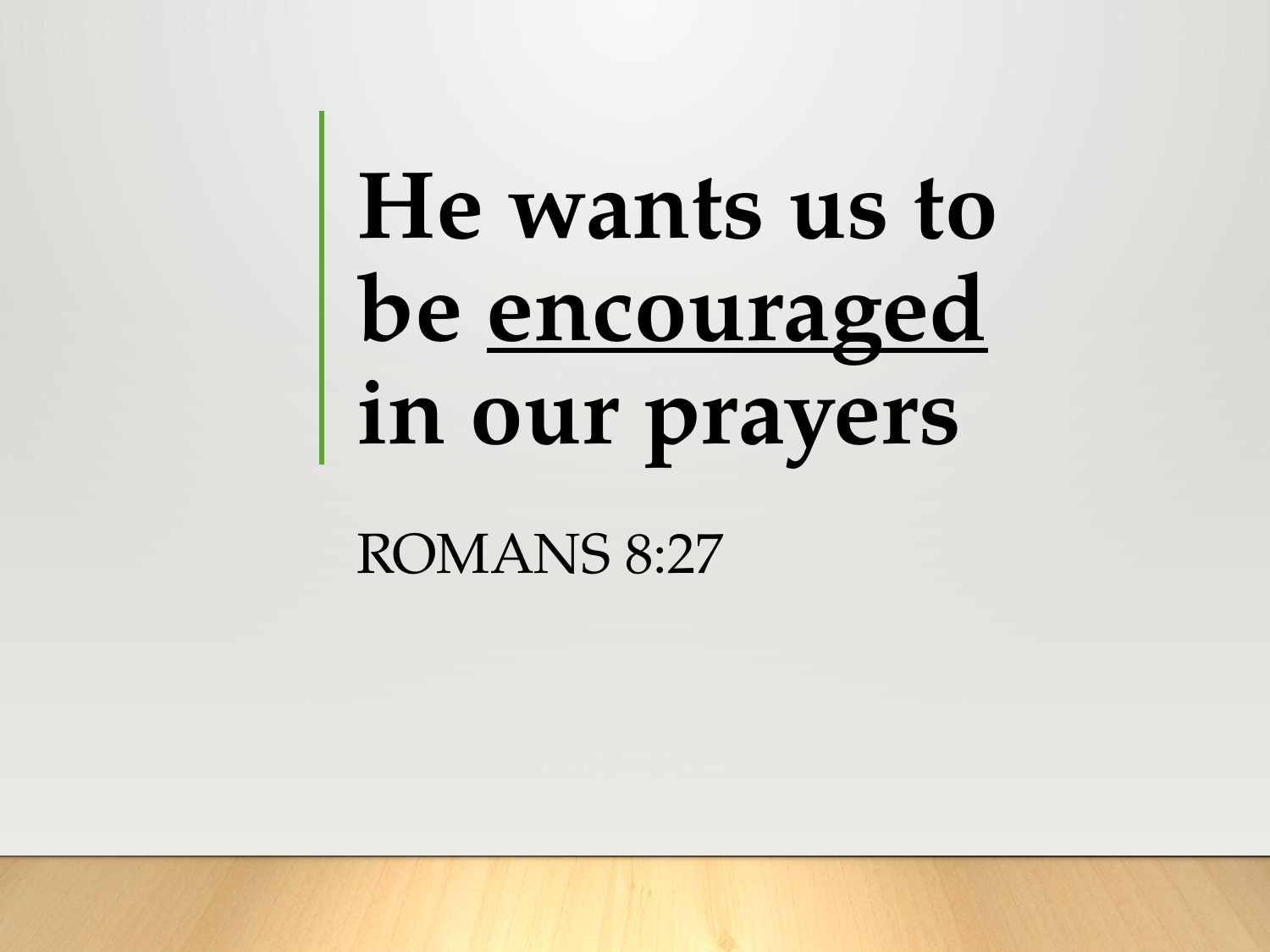

# He wants us to be encouraged  in our prayers
Romans 8:27